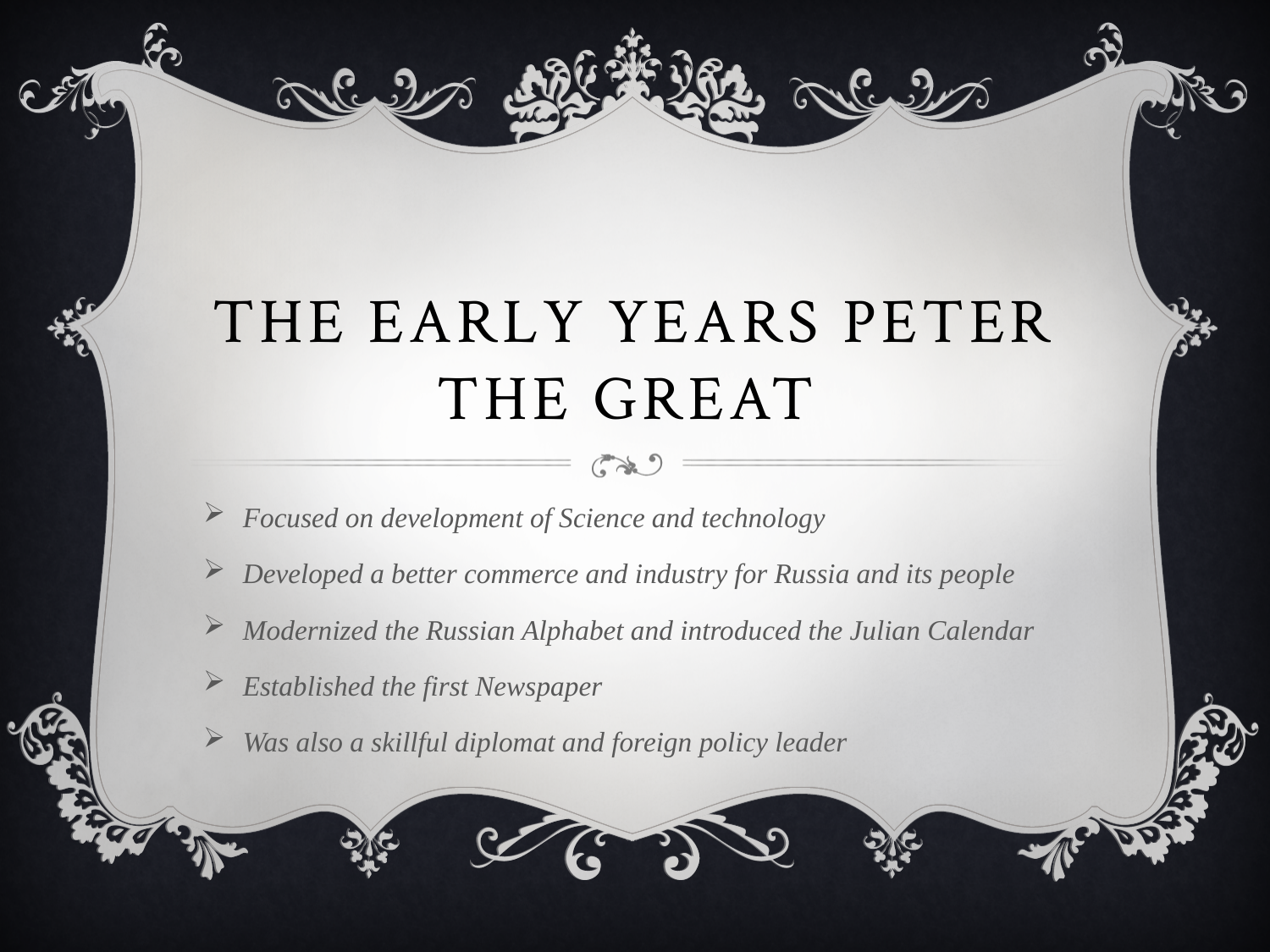

# The Early Years Peter the Great
Focused on development of Science and technology
Developed a better commerce and industry for Russia and its people
Modernized the Russian Alphabet and introduced the Julian Calendar
Established the first Newspaper
Was also a skillful diplomat and foreign policy leader